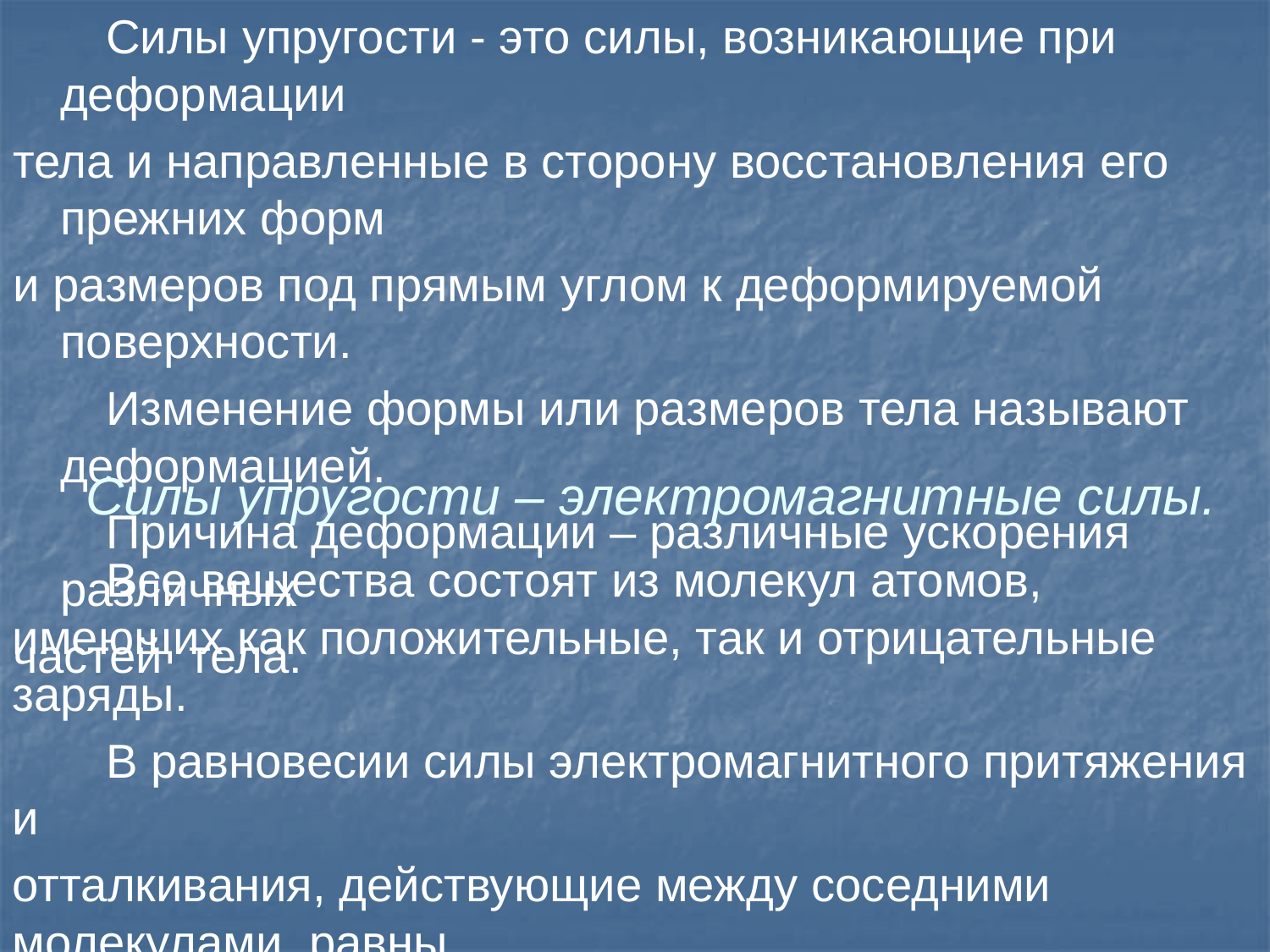

Силы упругости - это силы, возникающие при деформации
тела и направленные в сторону восстановления его прежних форм
и размеров под прямым углом к деформируемой поверхности.
       Изменение формы или размеров тела называют деформацией.
       Причина деформации – различные ускорения различных
частей  тела.
     Силы упругости – электромагнитные силы.
       Все вещества состоят из молекул атомов, имеющих как положительные, так и отрицательные заряды.
       В равновесии силы электромагнитного притяжения и
отталкивания, действующие между соседними молекулами, равны
по  модулю, но противоположны по направлению.